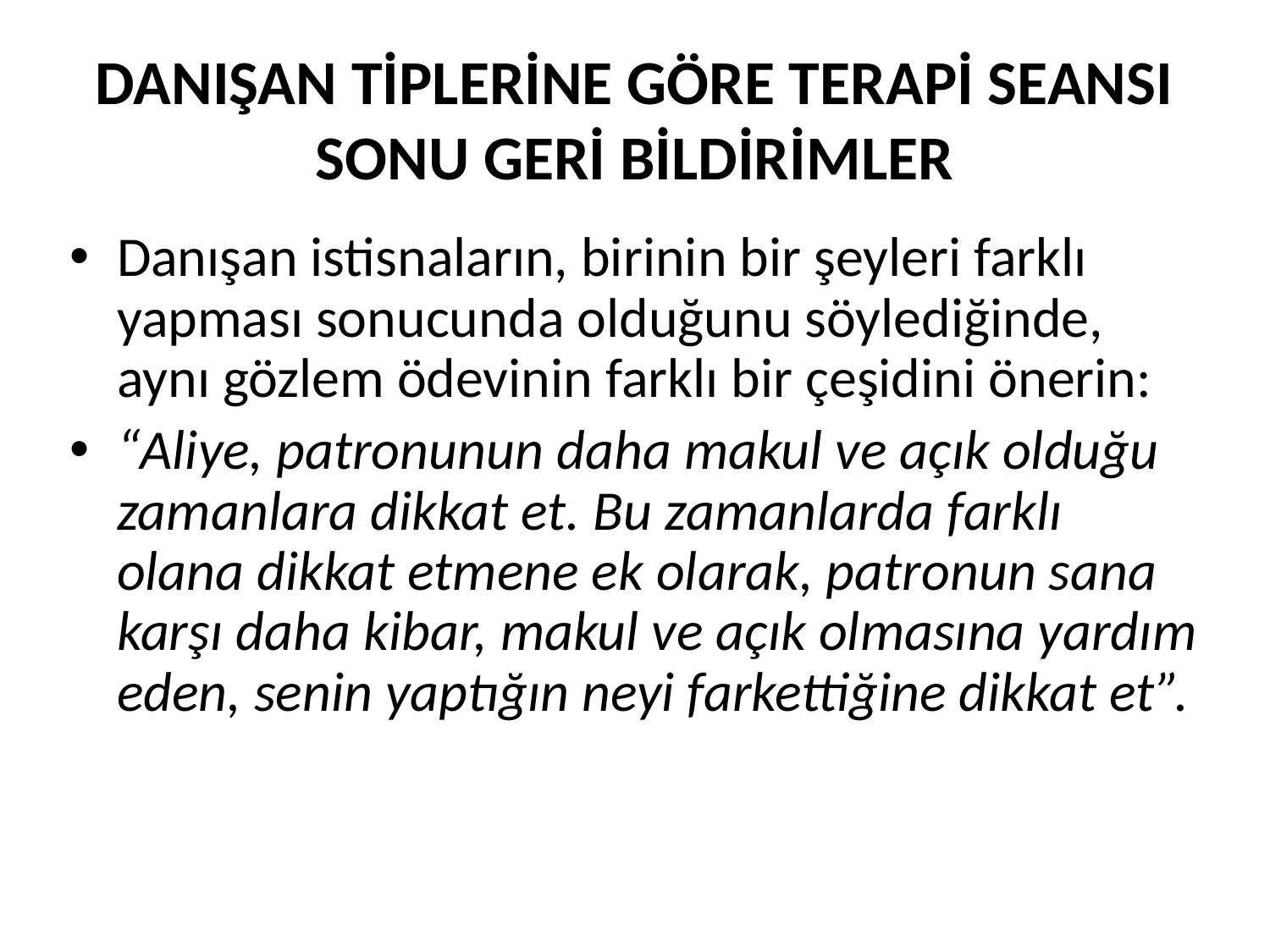

# DANIŞAN TİPLERİNE GÖRE TERAPİ SEANSI SONU GERİ BİLDİRİMLER
Danışan istisnaların, birinin bir şeyleri farklı yapması sonucunda olduğunu söylediğinde, aynı gözlem ödevinin farklı bir çeşidini önerin:
“Aliye, patronunun daha makul ve açık olduğu zamanlara dikkat et. Bu zamanlarda farklı olana dikkat etmene ek olarak, patronun sana karşı daha kibar, makul ve açık olmasına yardım eden, senin yaptığın neyi farkettiğine dikkat et”.